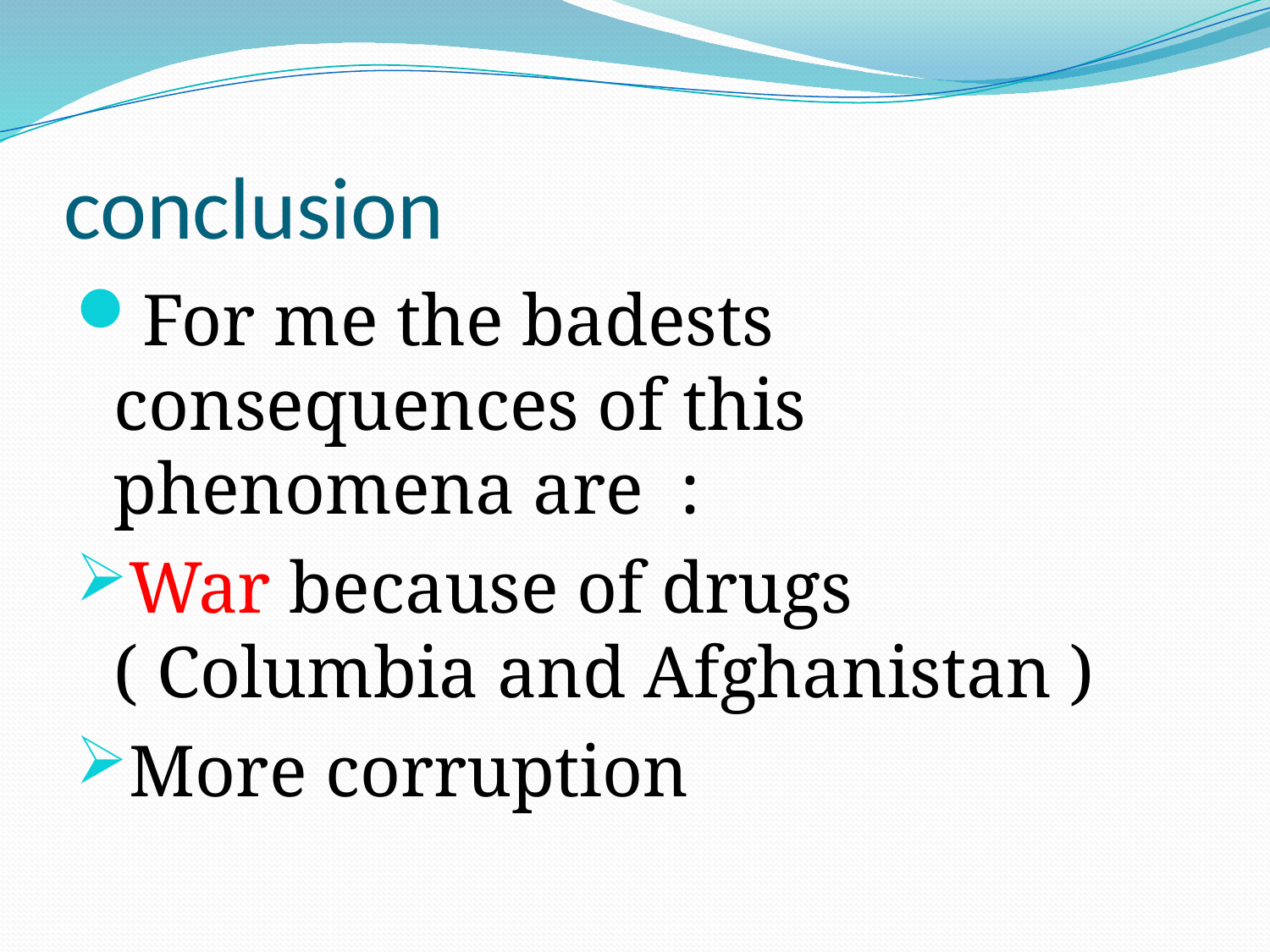

# conclusion
For me the badests consequences of this phenomena are  :
War because of drugs ( Columbia and Afghanistan )
More corruption